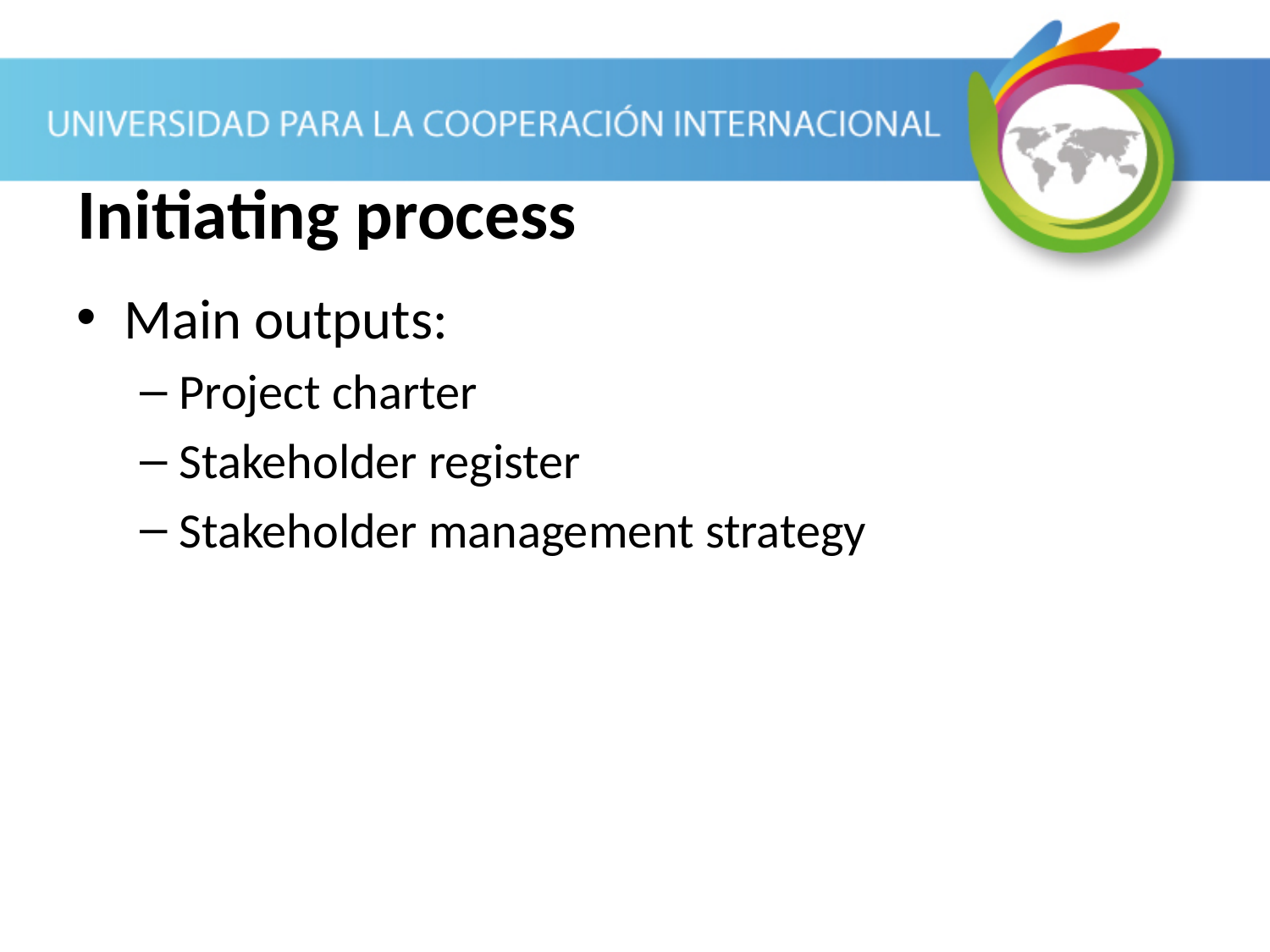

# Initiating process
Main outputs:
Project charter
Stakeholder register
Stakeholder management strategy